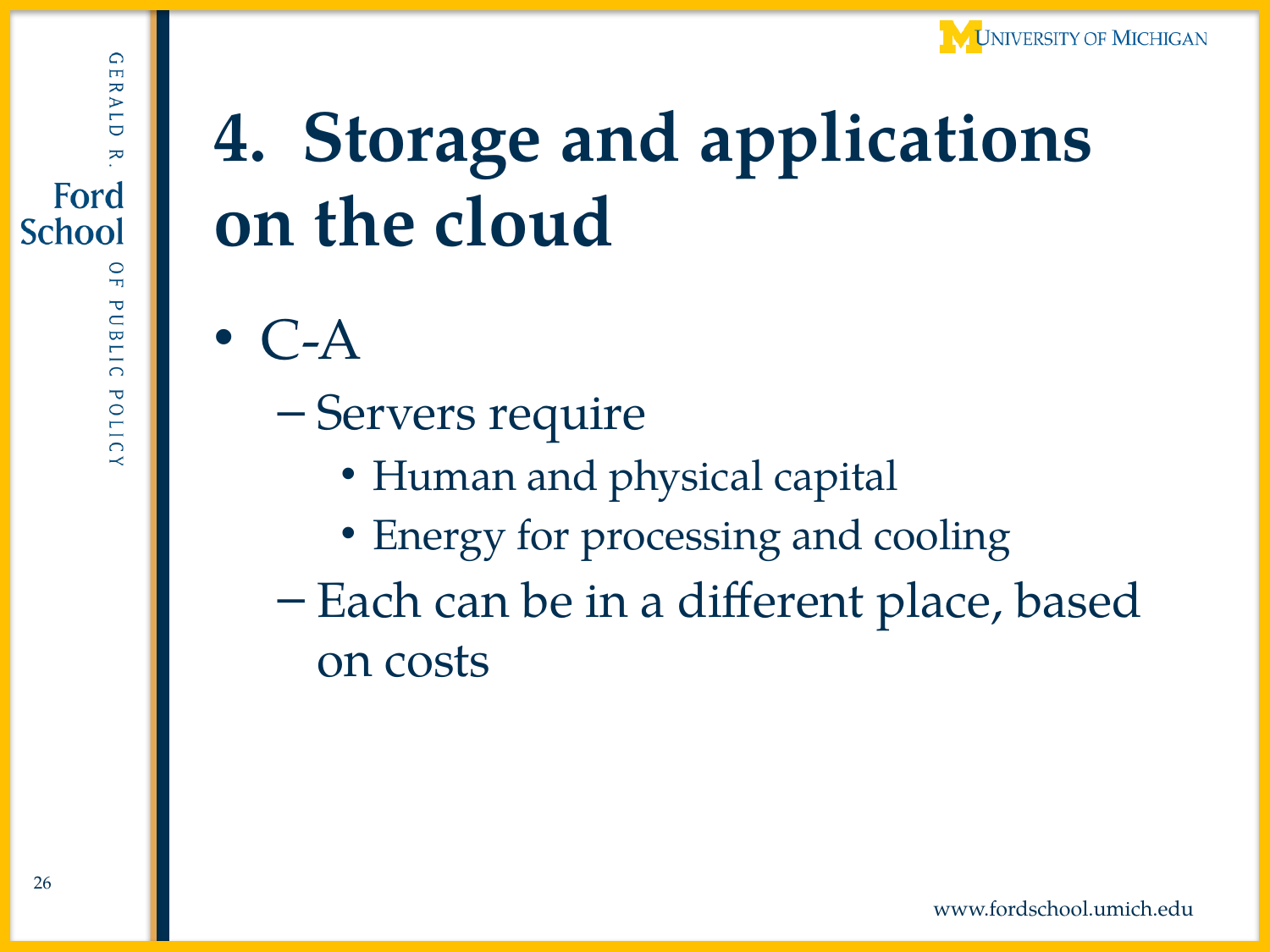

# 4.  Storage and applications on the cloud
C-A
Servers require
Human and physical capital
Energy for processing and cooling
Each can be in a different place, based on costs
26